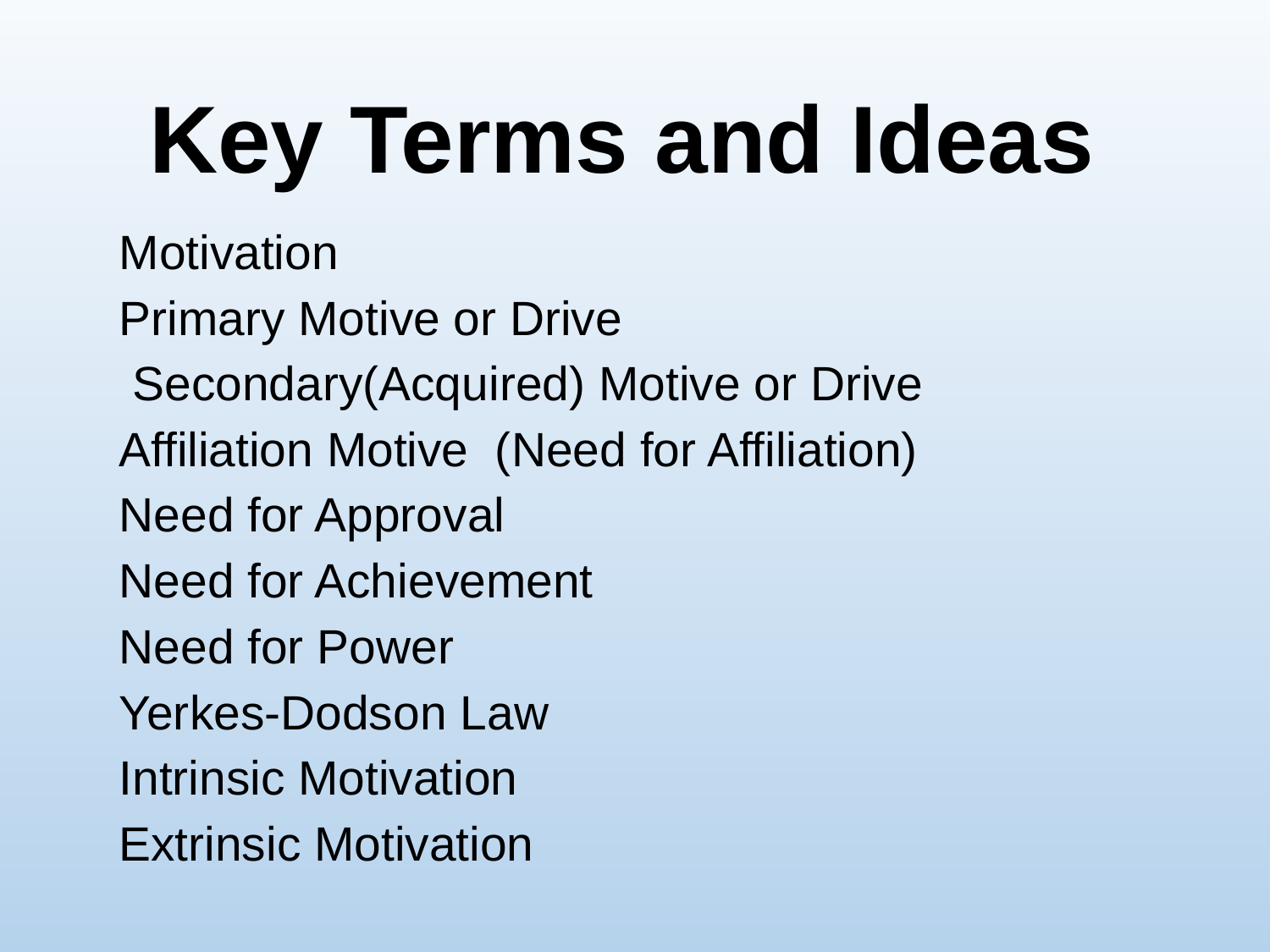

# Key Terms and Ideas
Motivation
Primary Motive or Drive
 Secondary(Acquired) Motive or Drive
Affiliation Motive  (Need for Affiliation)
Need for Approval
Need for Achievement
Need for Power
Yerkes-Dodson Law
Intrinsic Motivation
Extrinsic Motivation